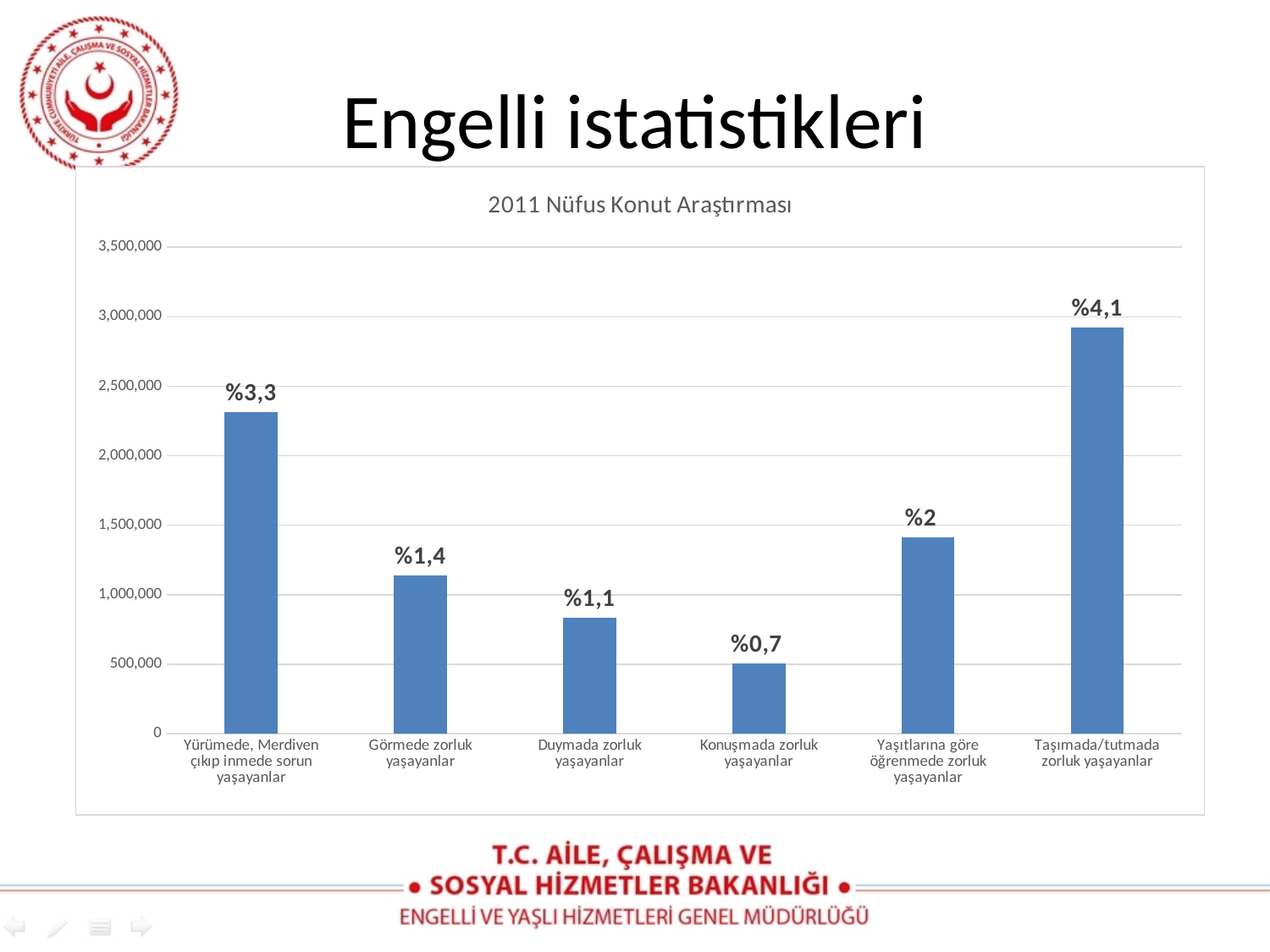

# Engelli istatistikleri

### Chart: 2011 Nüfus Konut Araştırması

| Category |  |
|---|---|
| Yürümede, Merdiven çıkıp inmede sorun yaşayanlar | 2313000.0 |
| Görmede zorluk yaşayanlar | 1139000.0 |
| Duymada zorluk yaşayanlar
 | 836000.0 |
| Konuşmada zorluk yaşayanlar | 507000.0 |
| Yaşıtlarına göre öğrenmede zorluk yaşayanlar
 | 1412000.0 |
| Taşımada/tutmada zorluk yaşayanlar | 2923000.0 |